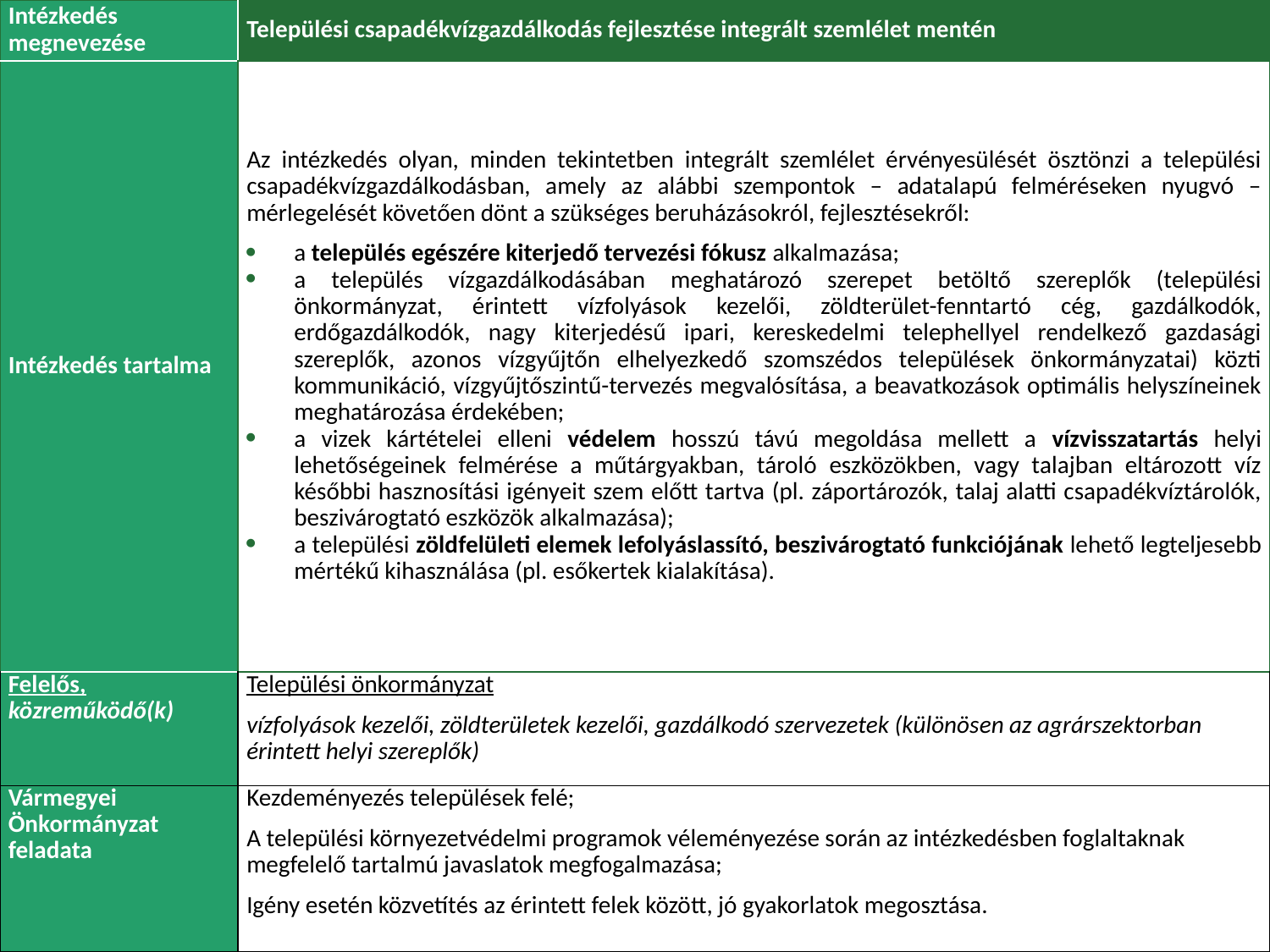

| Intézkedés megnevezése | Települési csapadékvízgazdálkodás fejlesztése integrált szemlélet mentén |
| --- | --- |
| Intézkedés tartalma | Az intézkedés olyan, minden tekintetben integrált szemlélet érvényesülését ösztönzi a települési csapadékvízgazdálkodásban, amely az alábbi szempontok – adatalapú felméréseken nyugvó – mérlegelését követően dönt a szükséges beruházásokról, fejlesztésekről: a település egészére kiterjedő tervezési fókusz alkalmazása; a település vízgazdálkodásában meghatározó szerepet betöltő szereplők (települési önkormányzat, érintett vízfolyások kezelői, zöldterület-fenntartó cég, gazdálkodók, erdőgazdálkodók, nagy kiterjedésű ipari, kereskedelmi telephellyel rendelkező gazdasági szereplők, azonos vízgyűjtőn elhelyezkedő szomszédos települések önkormányzatai) közti kommunikáció, vízgyűjtőszintű-tervezés megvalósítása, a beavatkozások optimális helyszíneinek meghatározása érdekében; a vizek kártételei elleni védelem hosszú távú megoldása mellett a vízvisszatartás helyi lehetőségeinek felmérése a műtárgyakban, tároló eszközökben, vagy talajban eltározott víz későbbi hasznosítási igényeit szem előtt tartva (pl. záportározók, talaj alatti csapadékvíztárolók, beszivárogtató eszközök alkalmazása); a települési zöldfelületi elemek lefolyáslassító, beszivárogtató funkciójának lehető legteljesebb mértékű kihasználása (pl. esőkertek kialakítása). |
| Felelős, közreműködő(k) | Települési önkormányzat vízfolyások kezelői, zöldterületek kezelői, gazdálkodó szervezetek (különösen az agrárszektorban érintett helyi szereplők) |
| Vármegyei Önkormányzat feladata | Kezdeményezés települések felé; A települési környezetvédelmi programok véleményezése során az intézkedésben foglaltaknak megfelelő tartalmú javaslatok megfogalmazása; Igény esetén közvetítés az érintett felek között, jó gyakorlatok megosztása. |